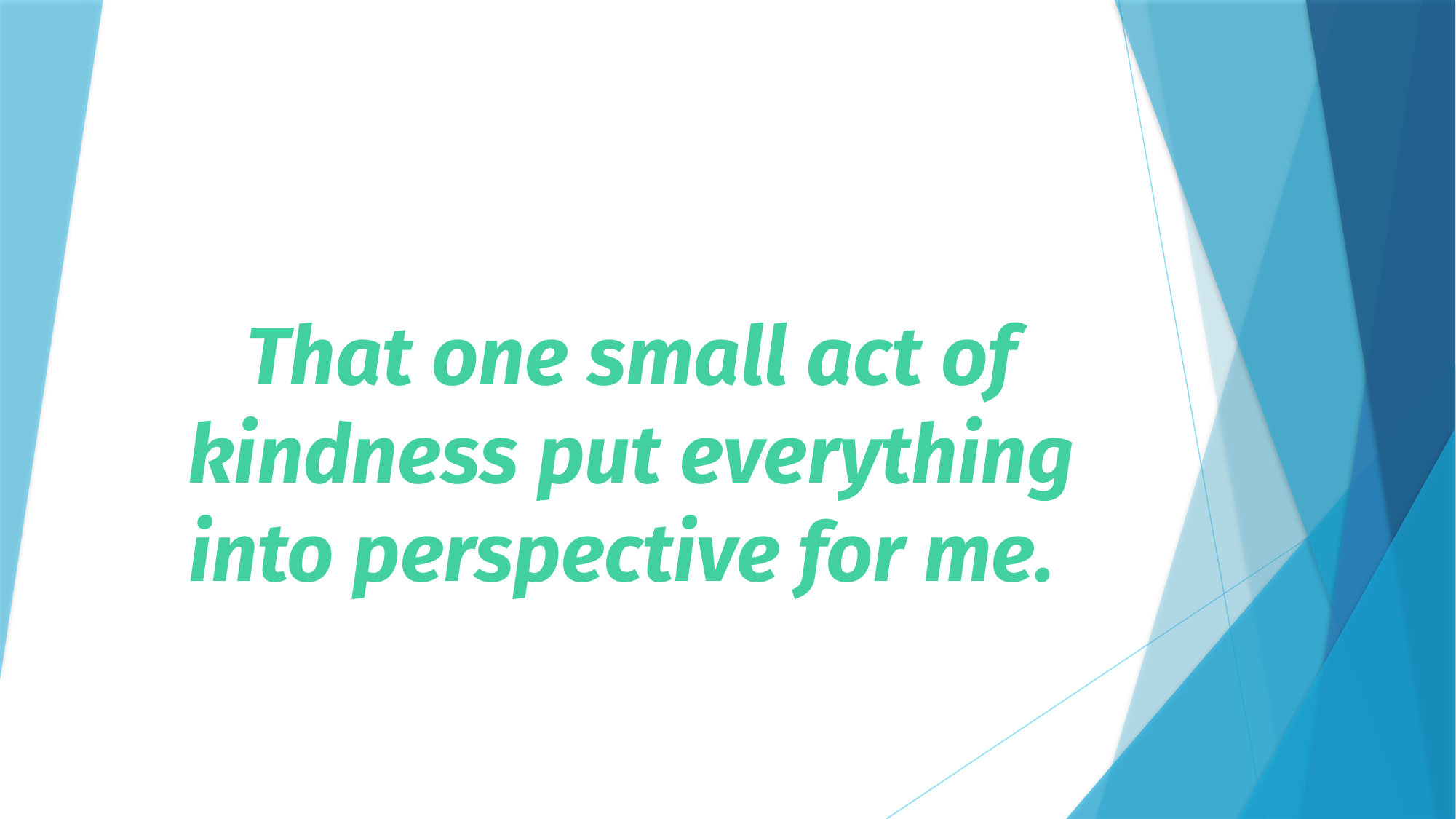

# That one small act of kindness put everything into perspective for me.